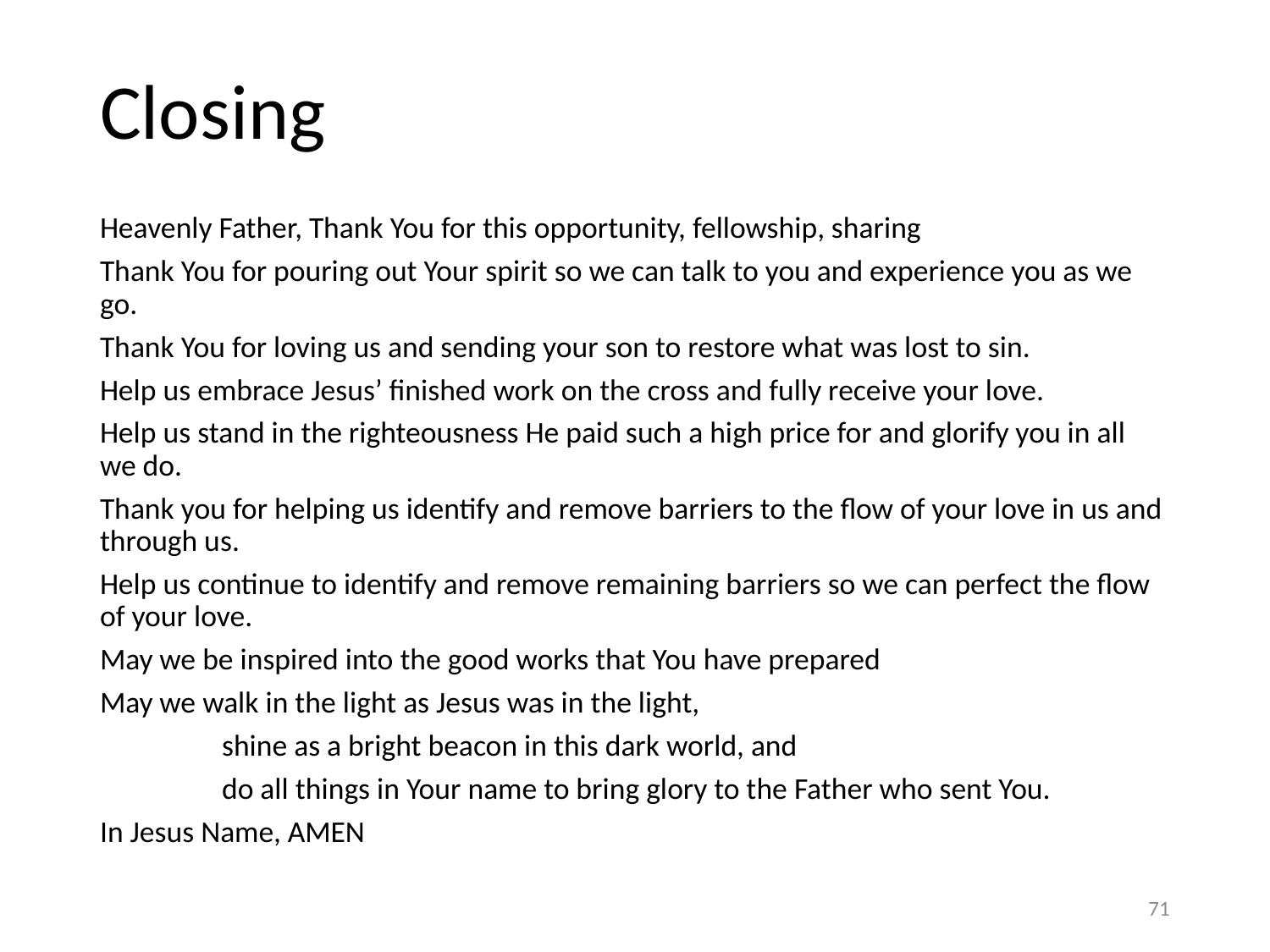

# Closing
Heavenly Father, Thank You for this opportunity, fellowship, sharing
Thank You for pouring out Your spirit so we can talk to you and experience you as we go.
Thank You for loving us and sending your son to restore what was lost to sin.
Help us embrace Jesus’ finished work on the cross and fully receive your love.
Help us stand in the righteousness He paid such a high price for and glorify you in all we do.
Thank you for helping us identify and remove barriers to the flow of your love in us and through us.
Help us continue to identify and remove remaining barriers so we can perfect the flow of your love.
May we be inspired into the good works that You have prepared
May we walk in the light as Jesus was in the light,
                  shine as a bright beacon in this dark world, and
                  do all things in Your name to bring glory to the Father who sent You.
In Jesus Name, AMEN

71